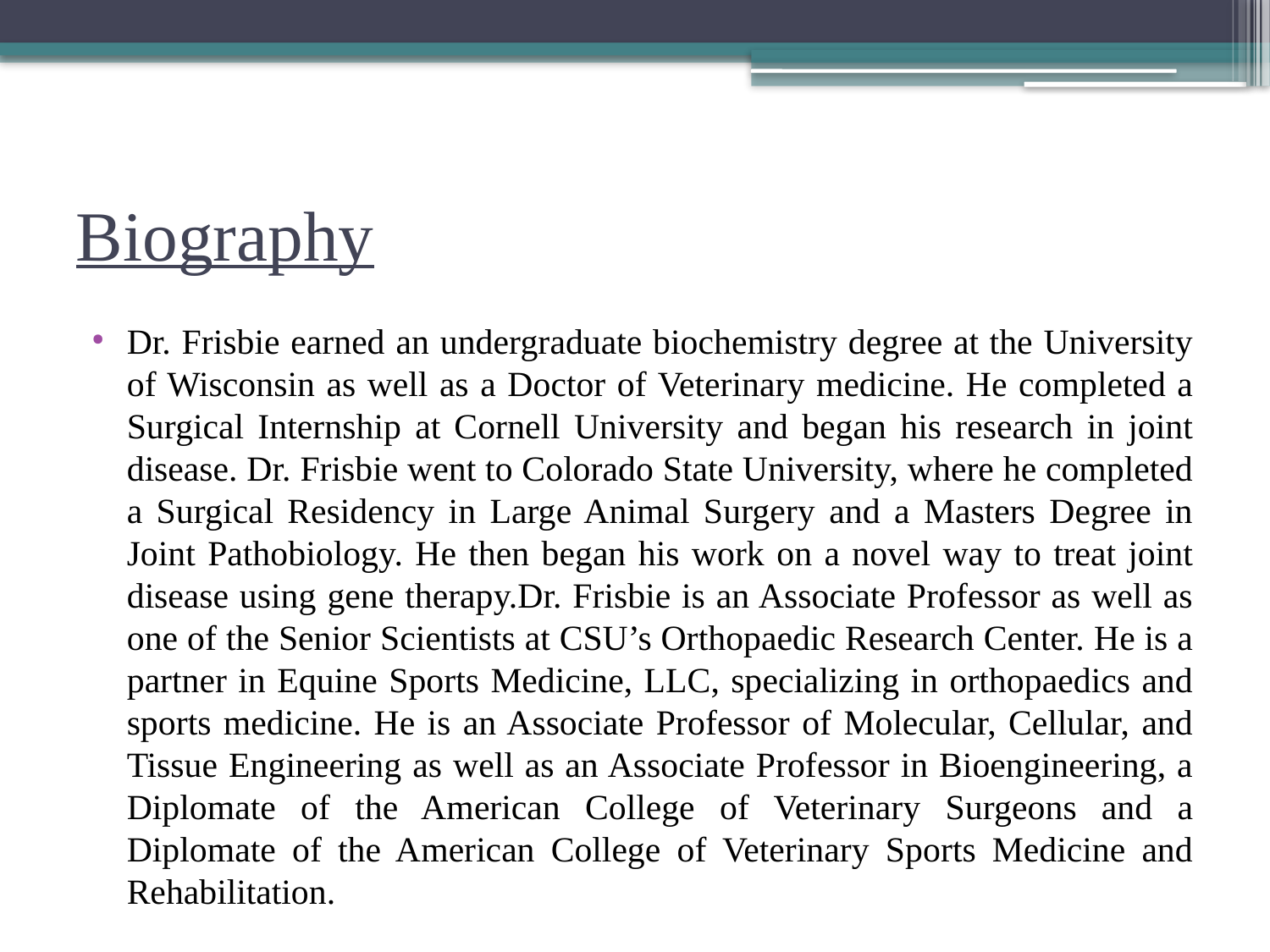

# Biography
Dr. Frisbie earned an undergraduate biochemistry degree at the University of Wisconsin as well as a Doctor of Veterinary medicine. He completed a Surgical Internship at Cornell University and began his research in joint disease. Dr. Frisbie went to Colorado State University, where he completed a Surgical Residency in Large Animal Surgery and a Masters Degree in Joint Pathobiology. He then began his work on a novel way to treat joint disease using gene therapy.Dr. Frisbie is an Associate Professor as well as one of the Senior Scientists at CSU’s Orthopaedic Research Center. He is a partner in Equine Sports Medicine, LLC, specializing in orthopaedics and sports medicine. He is an Associate Professor of Molecular, Cellular, and Tissue Engineering as well as an Associate Professor in Bioengineering, a Diplomate of the American College of Veterinary Surgeons and a Diplomate of the American College of Veterinary Sports Medicine and Rehabilitation.